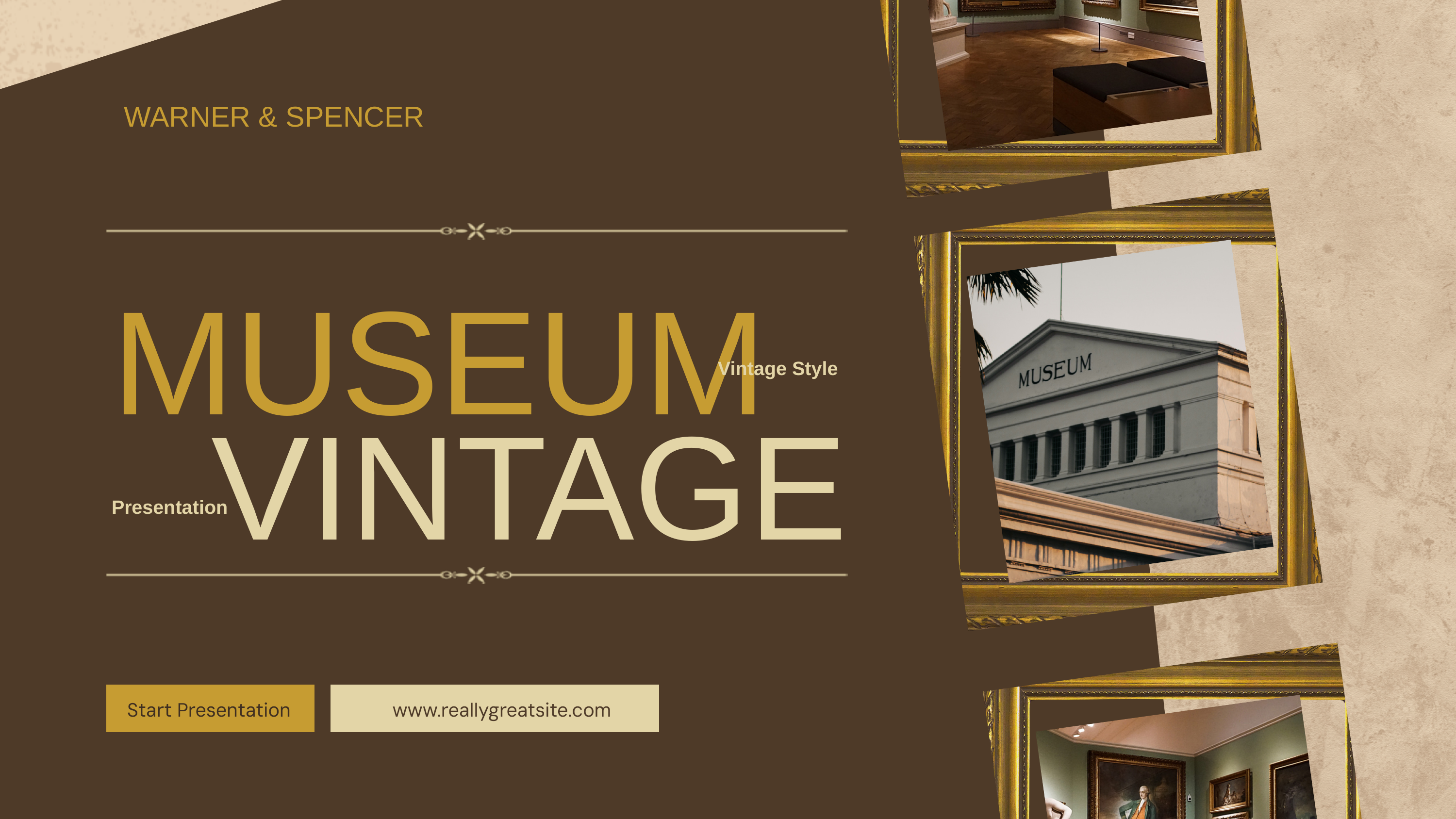

WARNER & SPENCER

MUSEUM

Vintage Style
VINTAGE
Presentation

Start Presentation
www.reallygreatsite.com